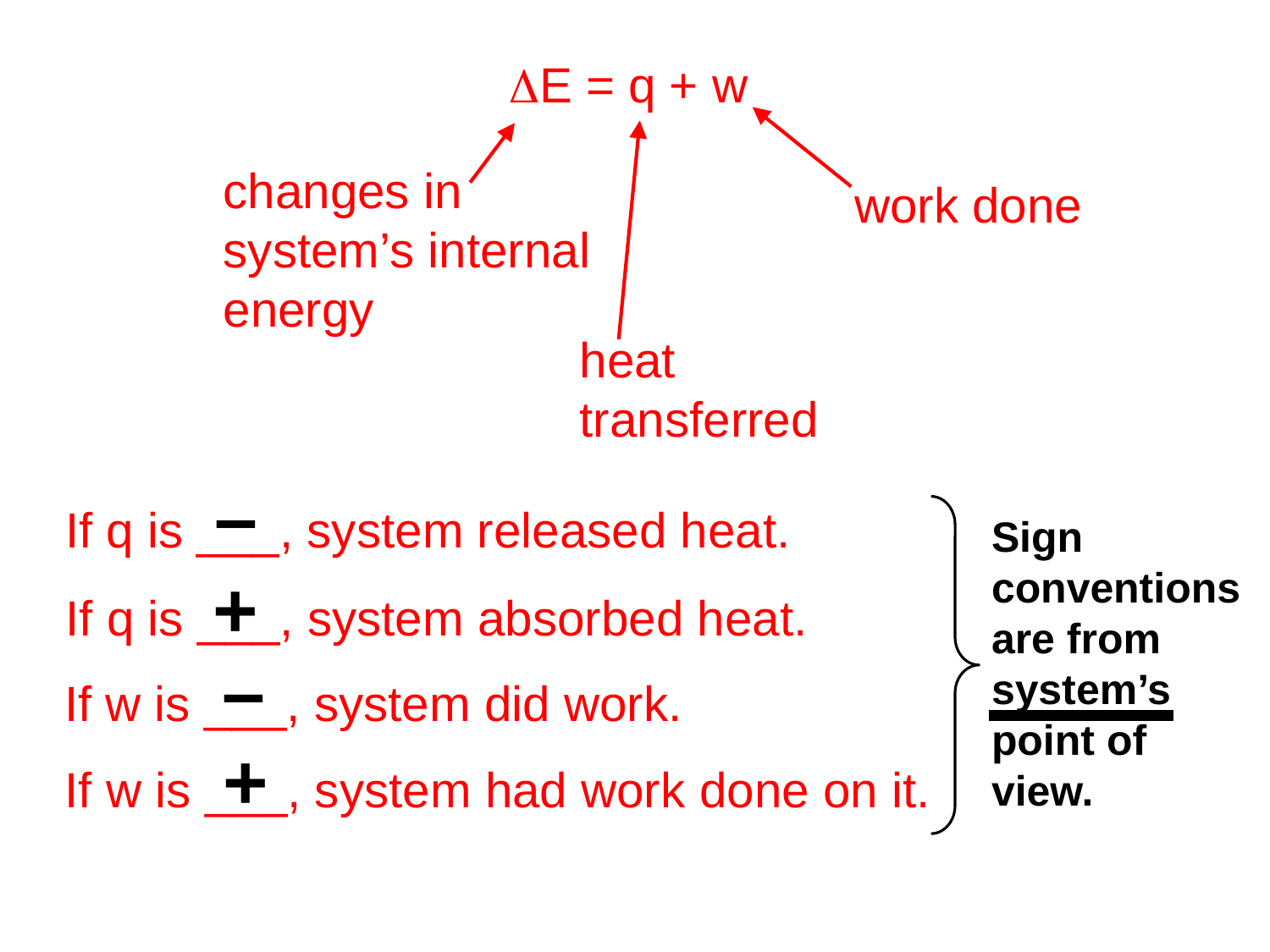

ΔE = q + w

work done

heat transferred

changes in system’s internal energy
–
If q is ___, system released heat.
If q is ___, system absorbed heat.

Sign conventions are from system’s point of view.
+
–
If w is ___, system did work.
If w is ___, system had work done on it.
+